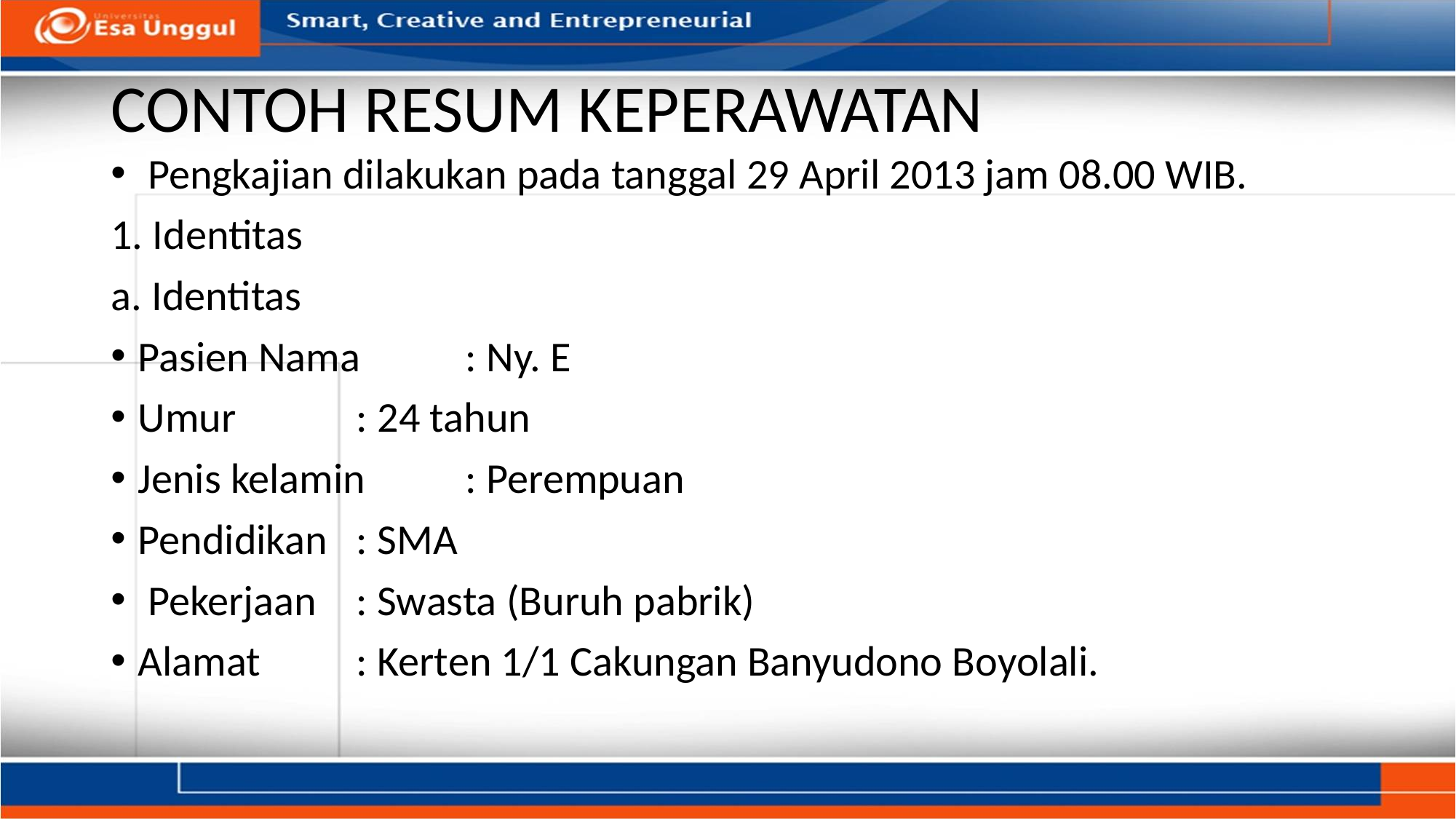

# CONTOH RESUM KEPERAWATAN
 Pengkajian dilakukan pada tanggal 29 April 2013 jam 08.00 WIB.
1. Identitas
a. Identitas
Pasien Nama 	: Ny. E
Umur		: 24 tahun
Jenis kelamin 	: Perempuan
Pendidikan 	: SMA
 Pekerjaan 	: Swasta (Buruh pabrik)
Alamat 	: Kerten 1/1 Cakungan Banyudono Boyolali.